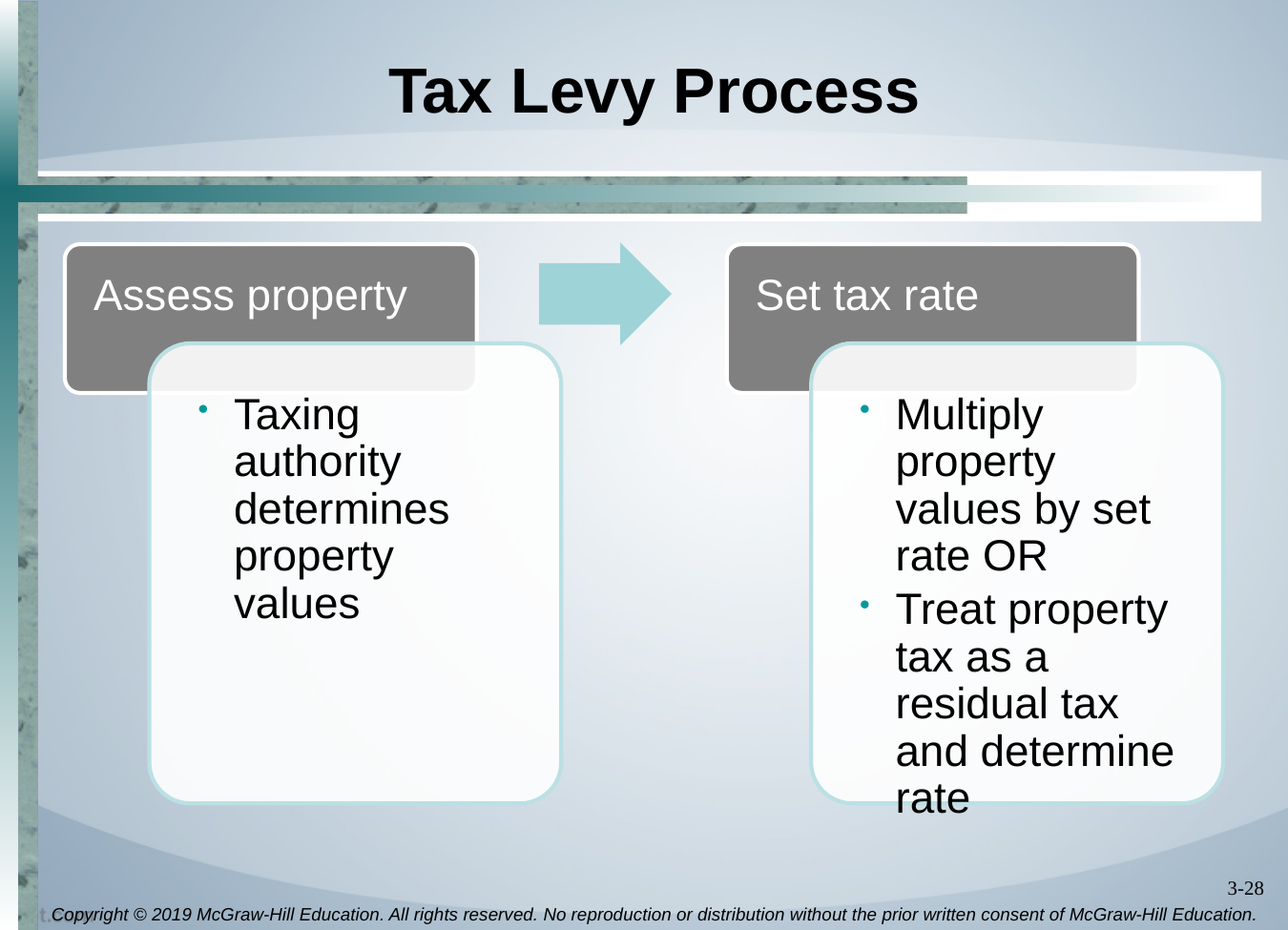

# Tax Levy Process
Assess property
Taxing authority determines property values

Set tax rate
Multiply property values by set rate OR
Treat property tax as a residual tax and determine rate